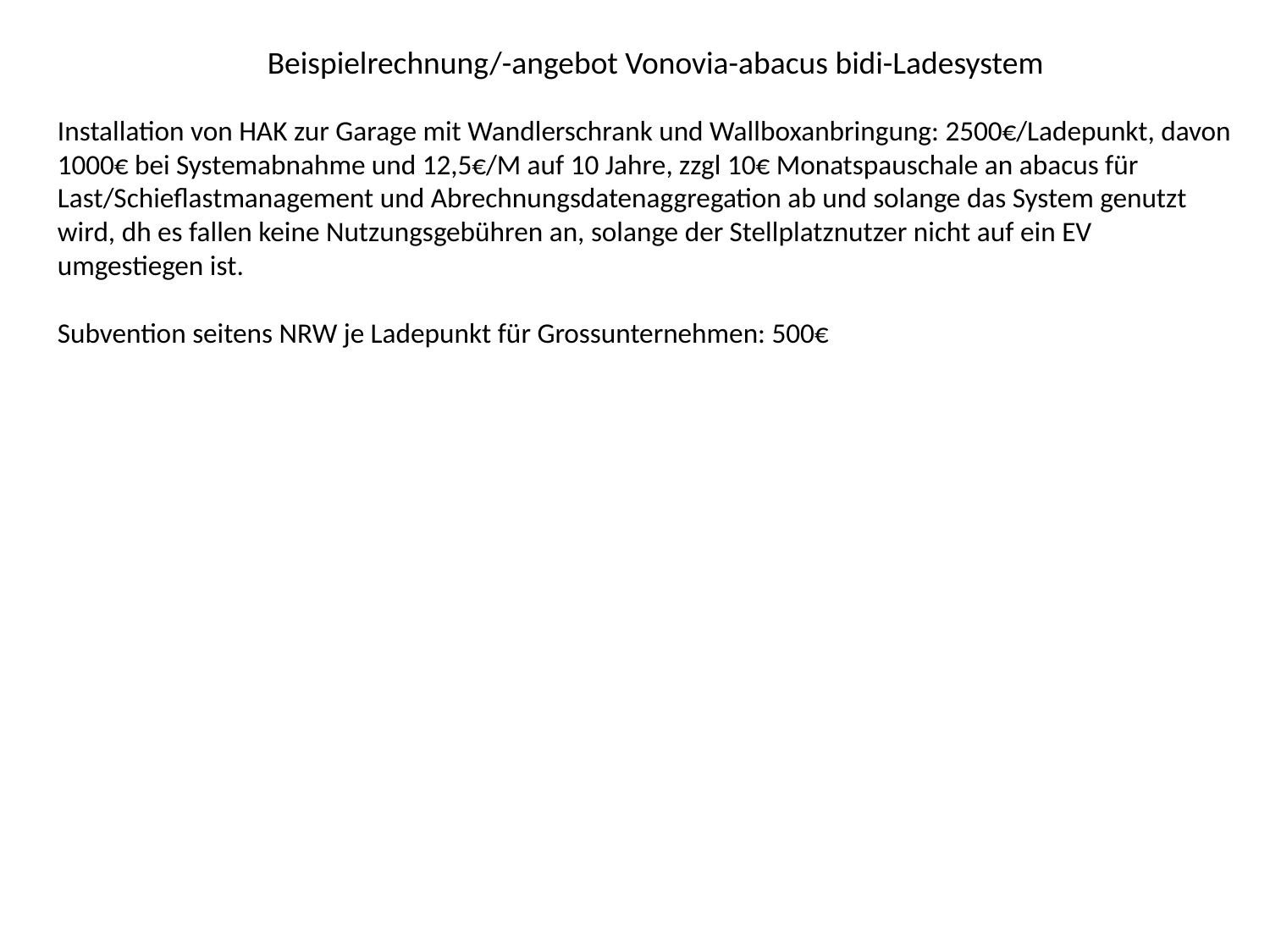

Beispielrechnung/-angebot Vonovia-abacus bidi-Ladesystem

Installation von HAK zur Garage mit Wandlerschrank und Wallboxanbringung: 2500€/Ladepunkt, davon 1000€ bei Systemabnahme und 12,5€/M auf 10 Jahre, zzgl 10€ Monatspauschale an abacus für Last/Schieflastmanagement und Abrechnungsdatenaggregation ab und solange das System genutzt wird, dh es fallen keine Nutzungsgebühren an, solange der Stellplatznutzer nicht auf ein EV umgestiegen ist.

Subvention seitens NRW je Ladepunkt für Grossunternehmen: 500€